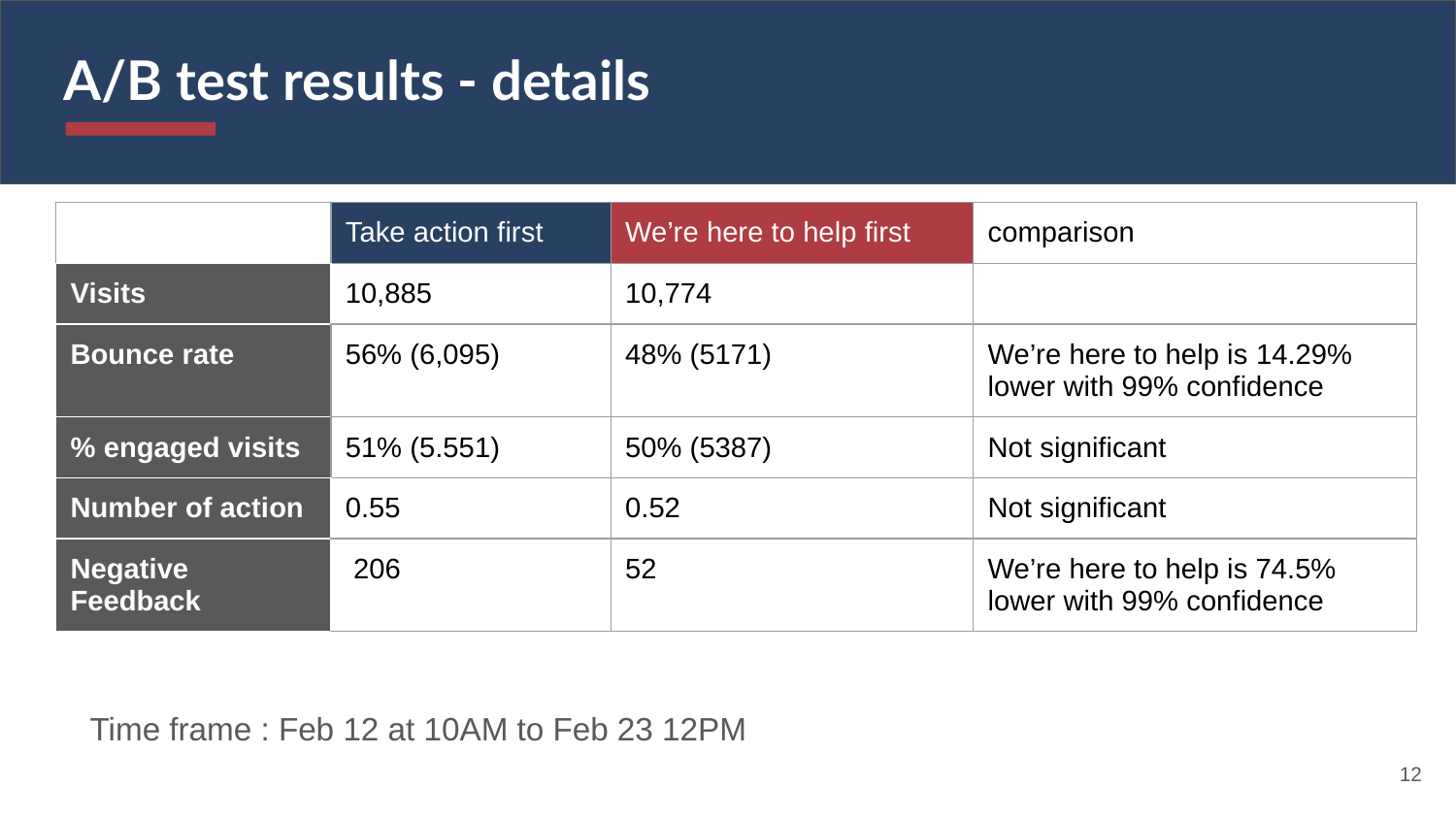

# A/B test results - details

|  | Take action first | We’re here to help first | comparison |
| --- | --- | --- | --- |
| Visits | 10,885 | 10,774 |  |
| Bounce rate | 56% (6,095) | 48% (5171) | We’re here to help is 14.29% lower with 99% confidence |
| % engaged visits | 51% (5.551) | 50% (5387) | Not significant |
| Number of action | 0.55 | 0.52 | Not significant |
| Negative Feedback | 206 | 52 | We’re here to help is 74.5% lower with 99% confidence |
Time frame : Feb 12 at 10AM to Feb 23 12PM

12